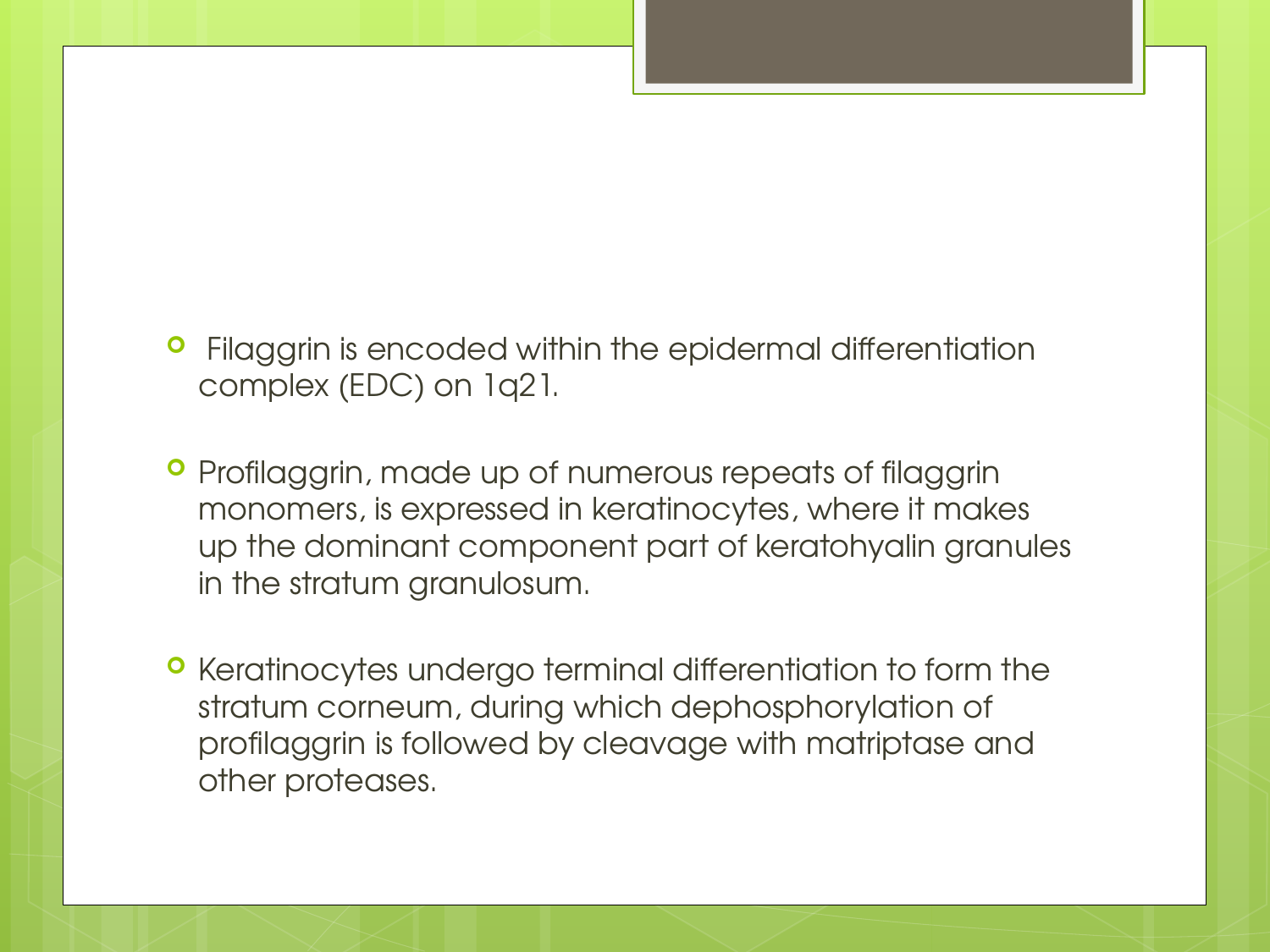

#
 Filaggrin is encoded within the epidermal differentiation complex (EDC) on 1q21.

Profilaggrin, made up of numerous repeats of filaggrin monomers, is expressed in keratinocytes, where it makes up the dominant component part of keratohyalin granules in the stratum granulosum.

Keratinocytes undergo terminal differentiation to form the stratum corneum, during which dephosphorylation of profilaggrin is followed by cleavage with matriptase and other proteases.